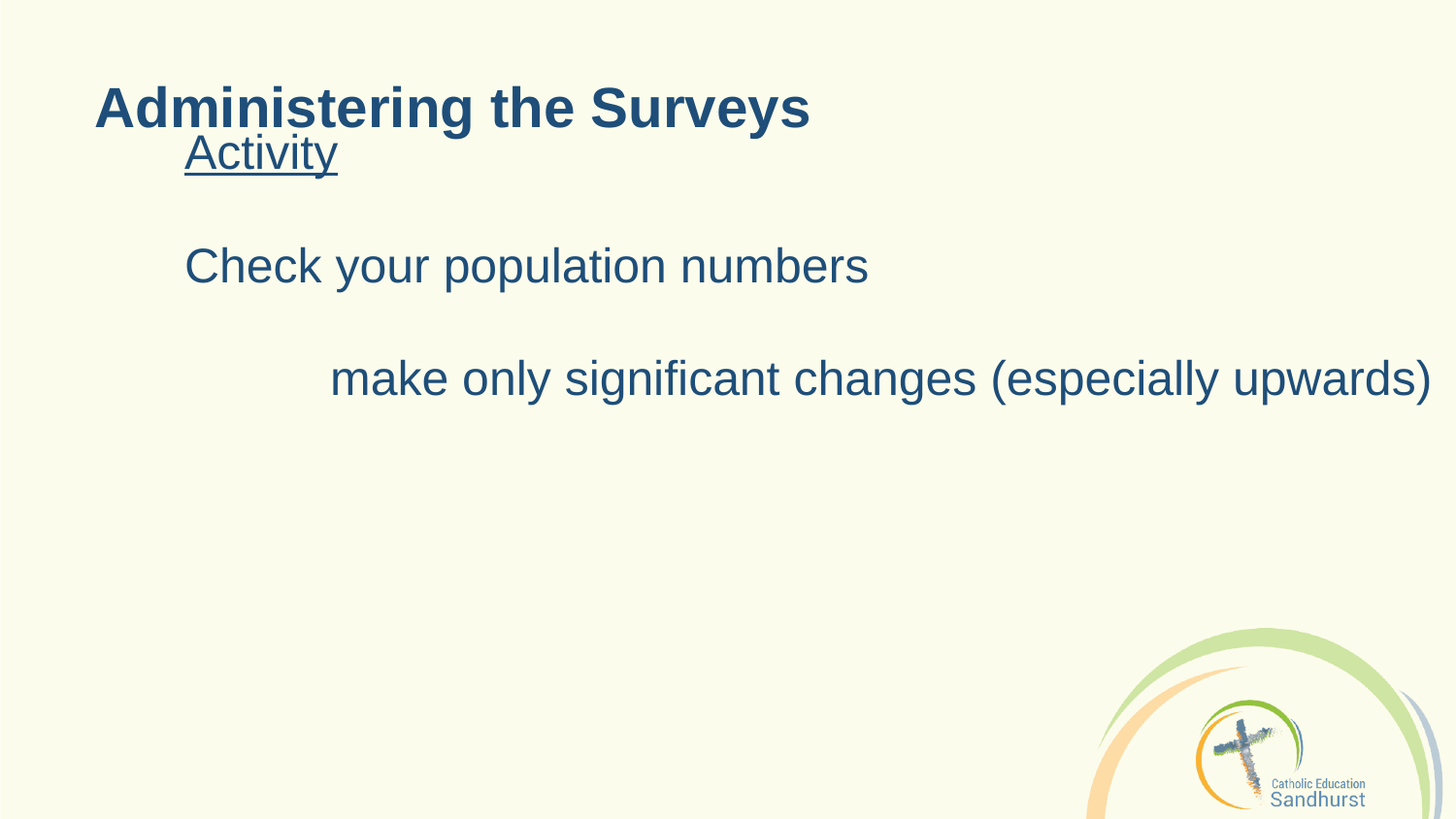

Administering the Surveys
Activity
Check your population numbers
	make only significant changes (especially upwards)